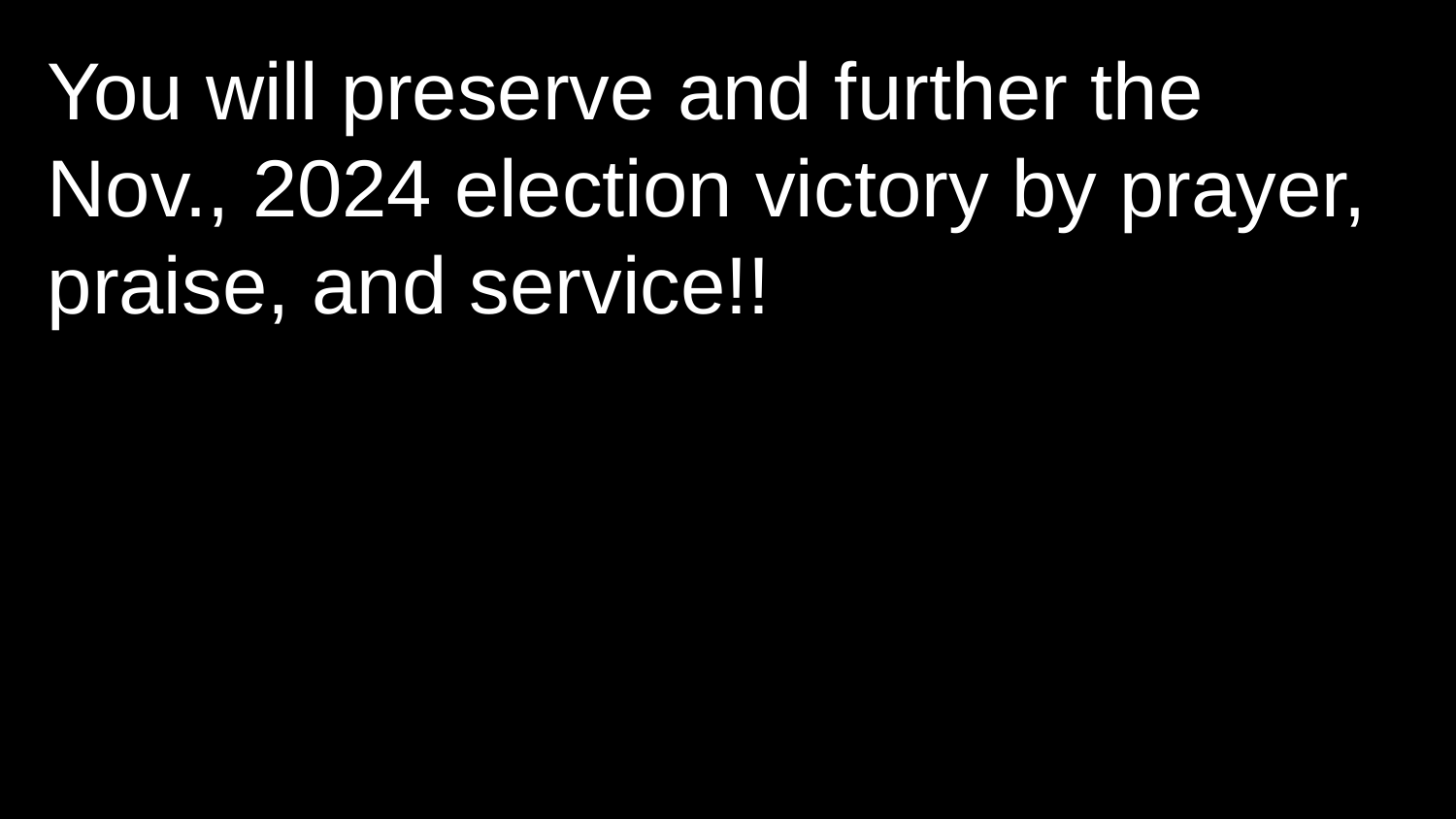

You will preserve and further the Nov., 2024 election victory by prayer, praise, and service!!